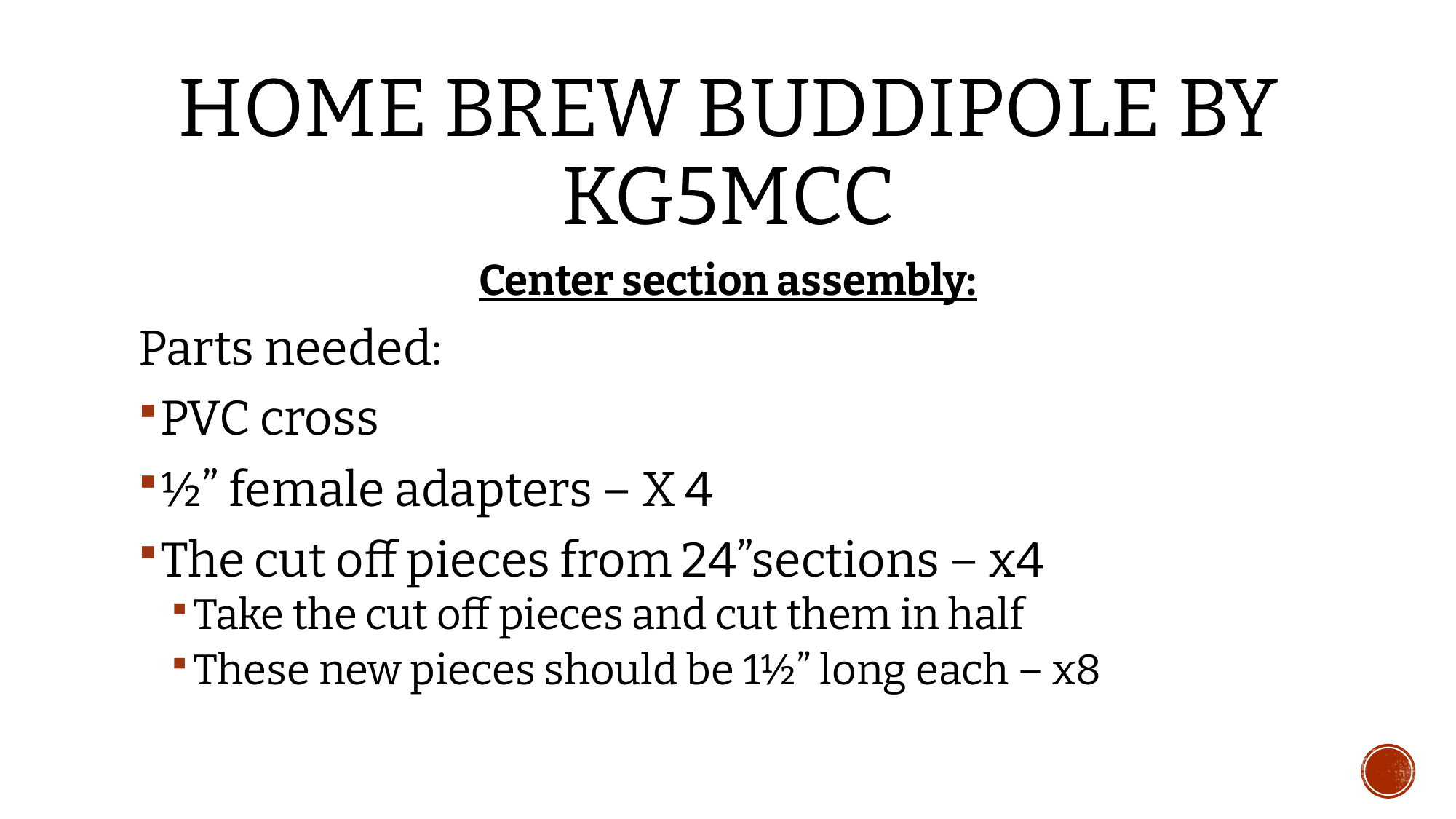

# Home brew Buddipole By KG5MCC
Center section assembly:
Parts needed:
PVC cross
½” female adapters – X 4
The cut off pieces from 24”sections – x4
Take the cut off pieces and cut them in half
These new pieces should be 1½” long each – x8